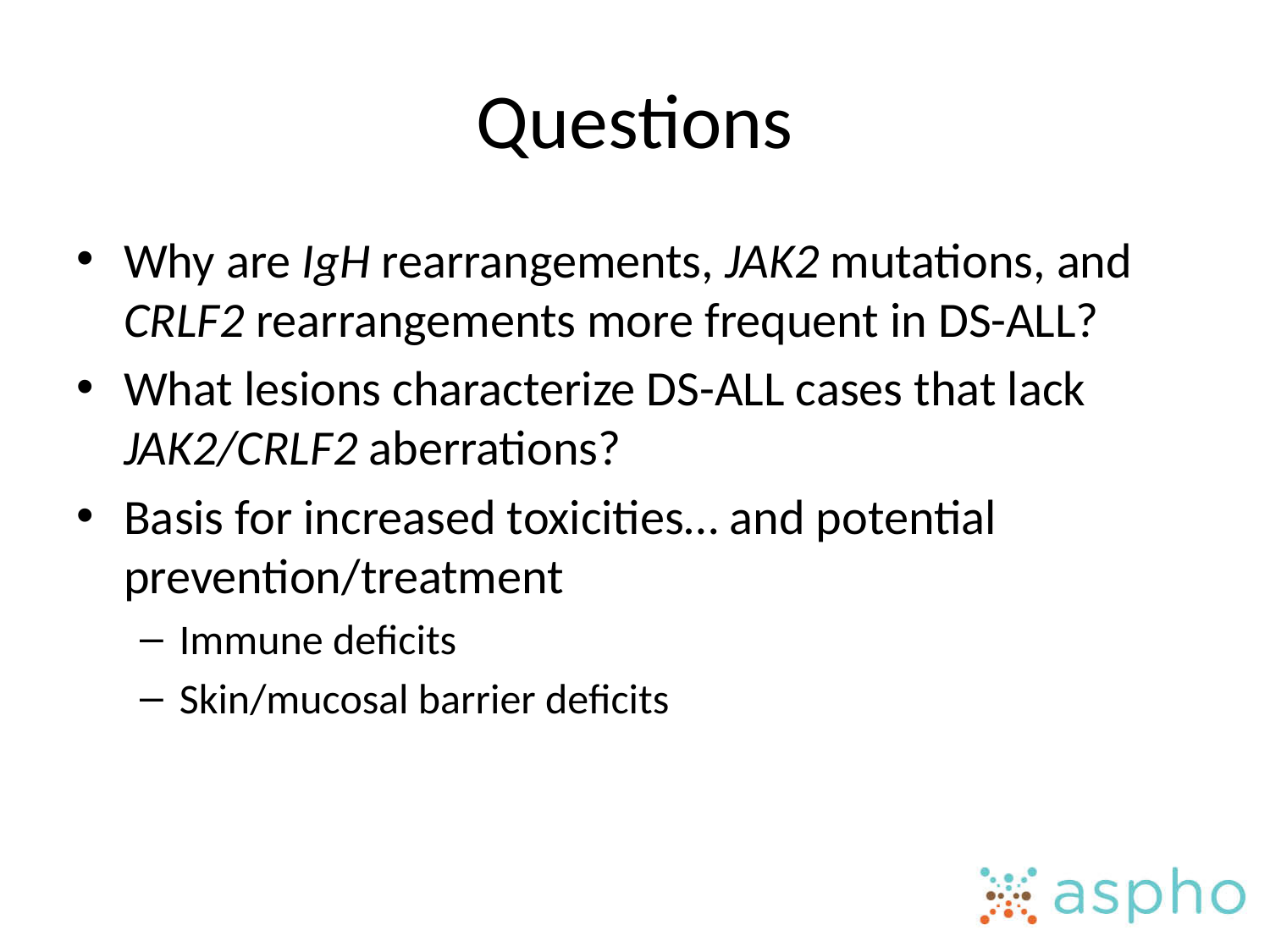

# Questions
Why are IgH rearrangements, JAK2 mutations, and CRLF2 rearrangements more frequent in DS-ALL?
What lesions characterize DS-ALL cases that lack JAK2/CRLF2 aberrations?
Basis for increased toxicities… and potential prevention/treatment
Immune deficits
Skin/mucosal barrier deficits